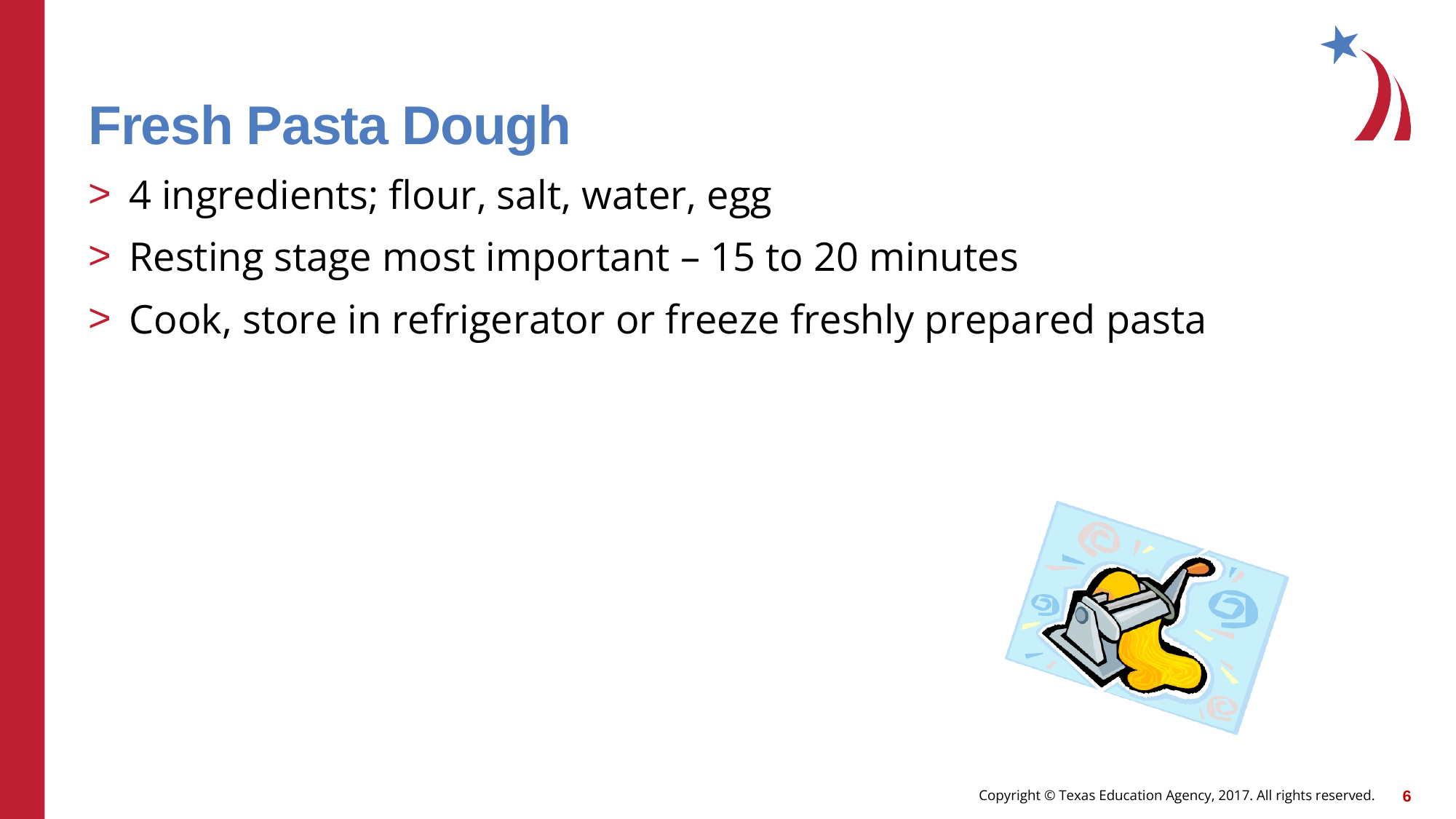

Fresh Pasta Dough
4 ingredients; flour, salt, water, egg
Resting stage most important – 15 to 20 minutes
Cook, store in refrigerator or freeze freshly prepared pasta